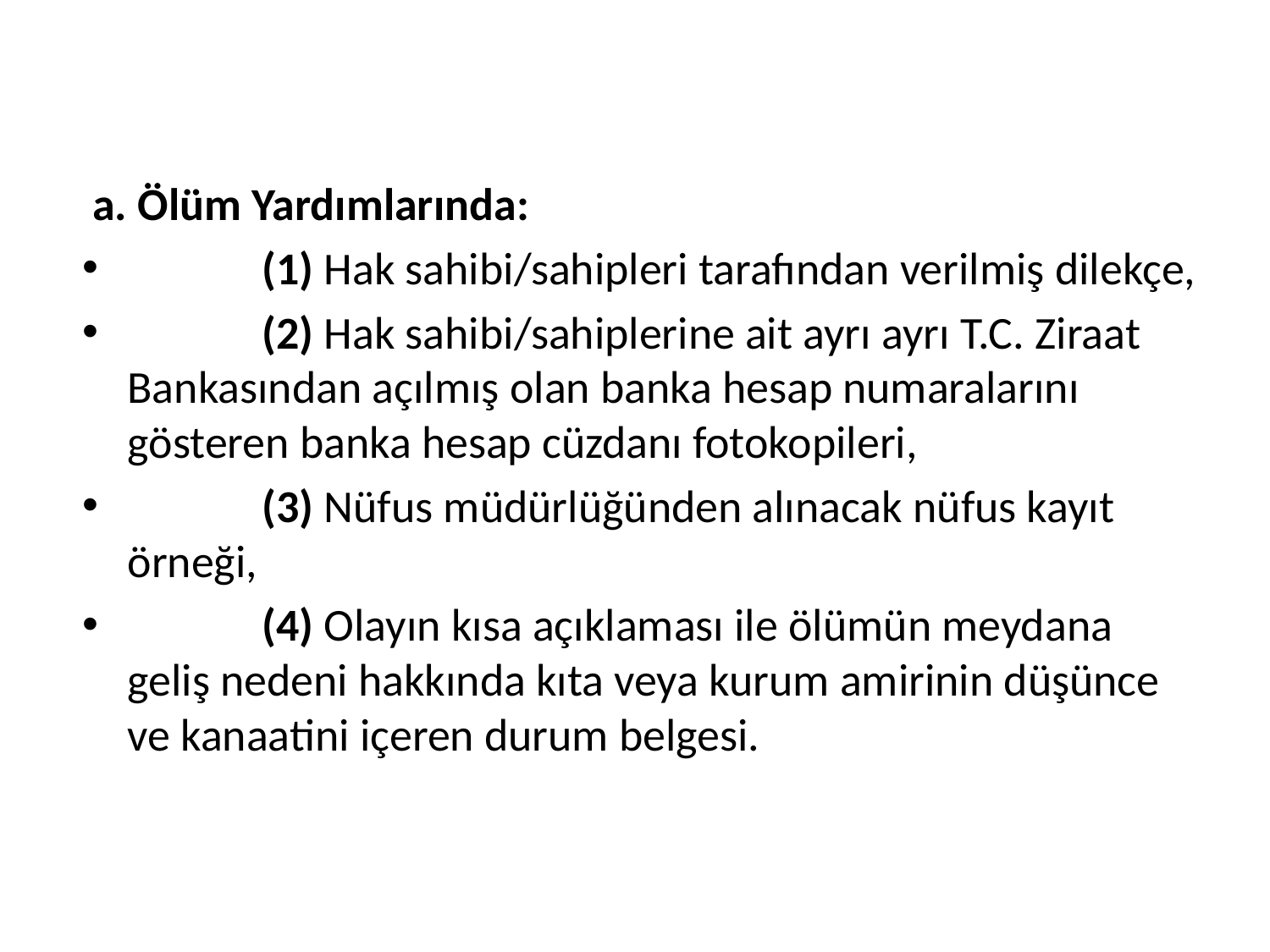

a. Ölüm Yardımlarında:
             (1) Hak sahibi/sahipleri tarafından verilmiş dilekçe,
             (2) Hak sahibi/sahiplerine ait ayrı ayrı T.C. Ziraat Bankasından açılmış olan banka hesap numaralarını gösteren banka hesap cüzdanı fotokopileri,
             (3) Nüfus müdürlüğünden alınacak nüfus kayıt örneği,
             (4) Olayın kısa açıklaması ile ölümün meydana geliş nedeni hakkında kıta veya kurum amirinin düşünce ve kanaatini içeren durum belgesi.